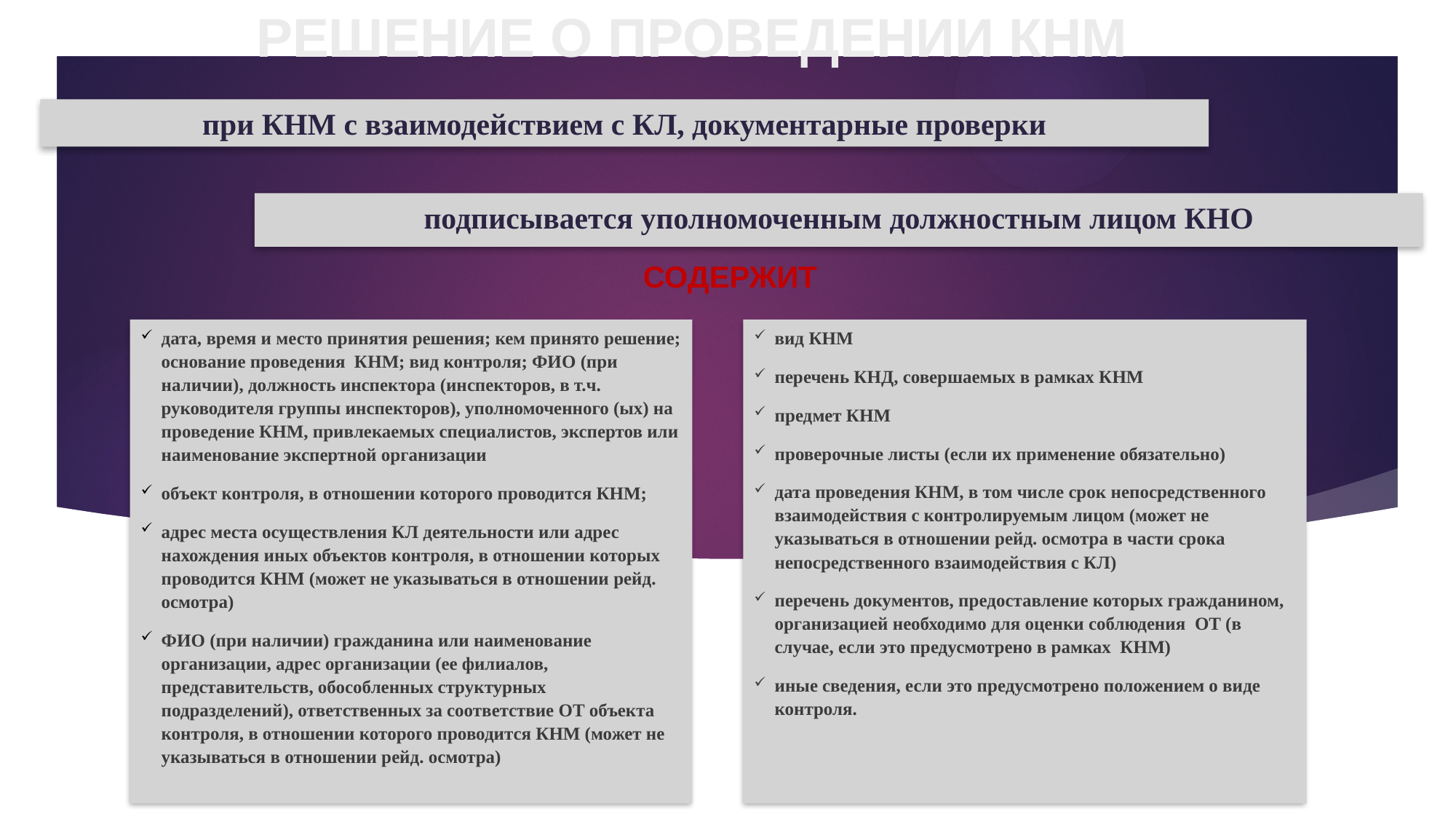

# РЕШЕНИЕ О ПРОВЕДЕНИИ КНМ
при КНМ с взаимодействием с КЛ, документарные проверки
подписывается уполномоченным должностным лицом КНО
СОДЕРЖИТ
дата, время и место принятия решения; кем принято решение; основание проведения  КНМ; вид контроля; ФИО (при наличии), должность инспектора (инспекторов, в т.ч. руководителя группы инспекторов), уполномоченного (ых) на проведение КНМ, привлекаемых специалистов, экспертов или наименование экспертной организации
объект контроля, в отношении которого проводится КНМ;
адрес места осуществления КЛ деятельности или адрес нахождения иных объектов контроля, в отношении которых проводится КНМ (может не указываться в отношении рейд. осмотра)
ФИО (при наличии) гражданина или наименование организации, адрес организации (ее филиалов, представительств, обособленных структурных подразделений), ответственных за соответствие ОТ объекта контроля, в отношении которого проводится КНМ (может не указываться в отношении рейд. осмотра)
вид КНМ
перечень КНД, совершаемых в рамках КНМ
предмет КНМ
проверочные листы (если их применение обязательно)
дата проведения КНМ, в том числе срок непосредственного взаимодействия с контролируемым лицом (может не указываться в отношении рейд. осмотра в части срока непосредственного взаимодействия с КЛ)
перечень документов, предоставление которых гражданином, организацией необходимо для оценки соблюдения  ОТ (в случае, если это предусмотрено в рамках  КНМ)
иные сведения, если это предусмотрено положением о виде контроля.